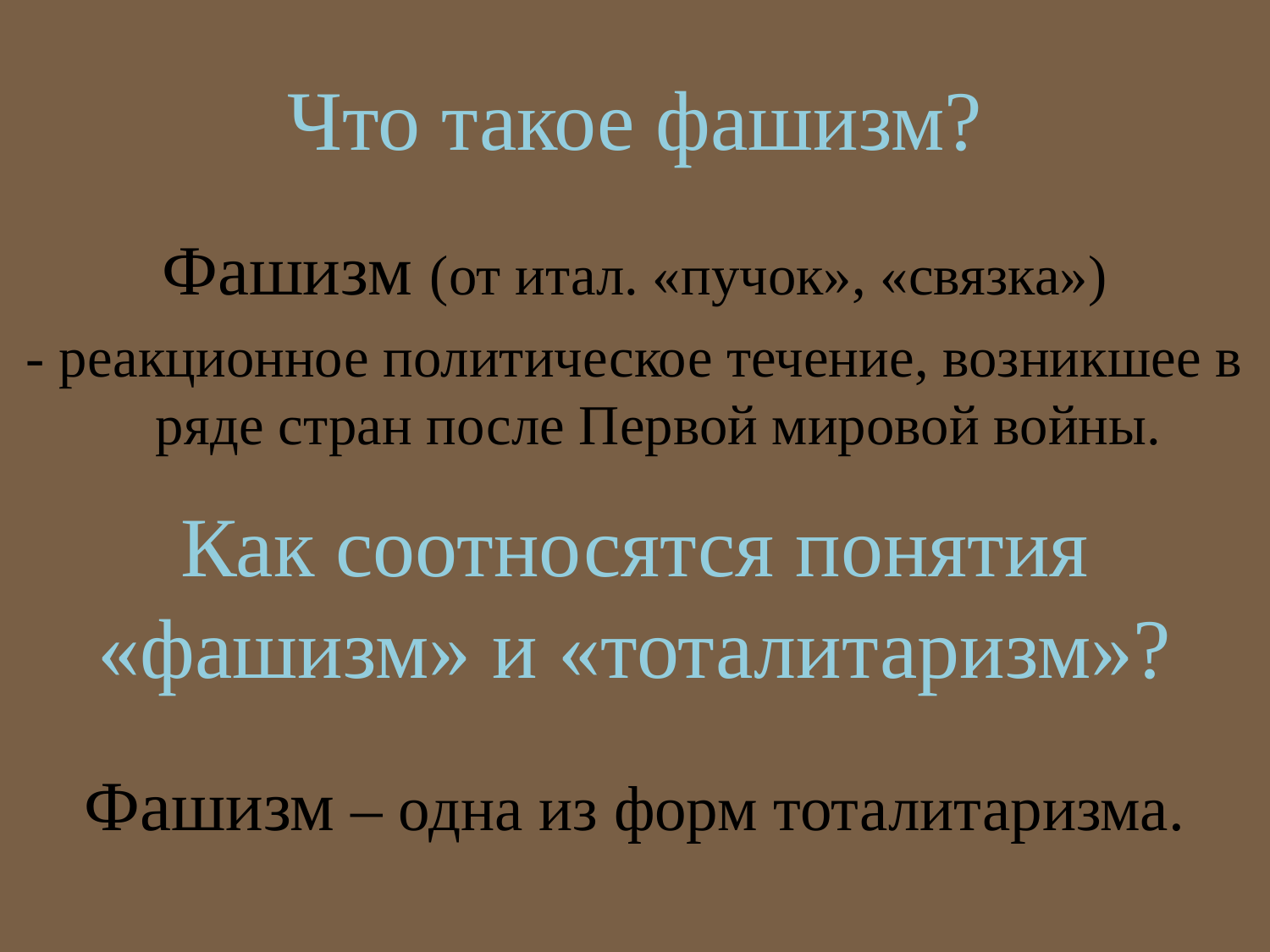

# Что такое фашизм?
Фашизм (от итал. «пучок», «связка»)
- реакционное политическое течение, возникшее в ряде стран после Первой мировой войны.

Как соотносятся понятия «фашизм» и «тоталитаризм»?
Фашизм – одна из форм тоталитаризма.